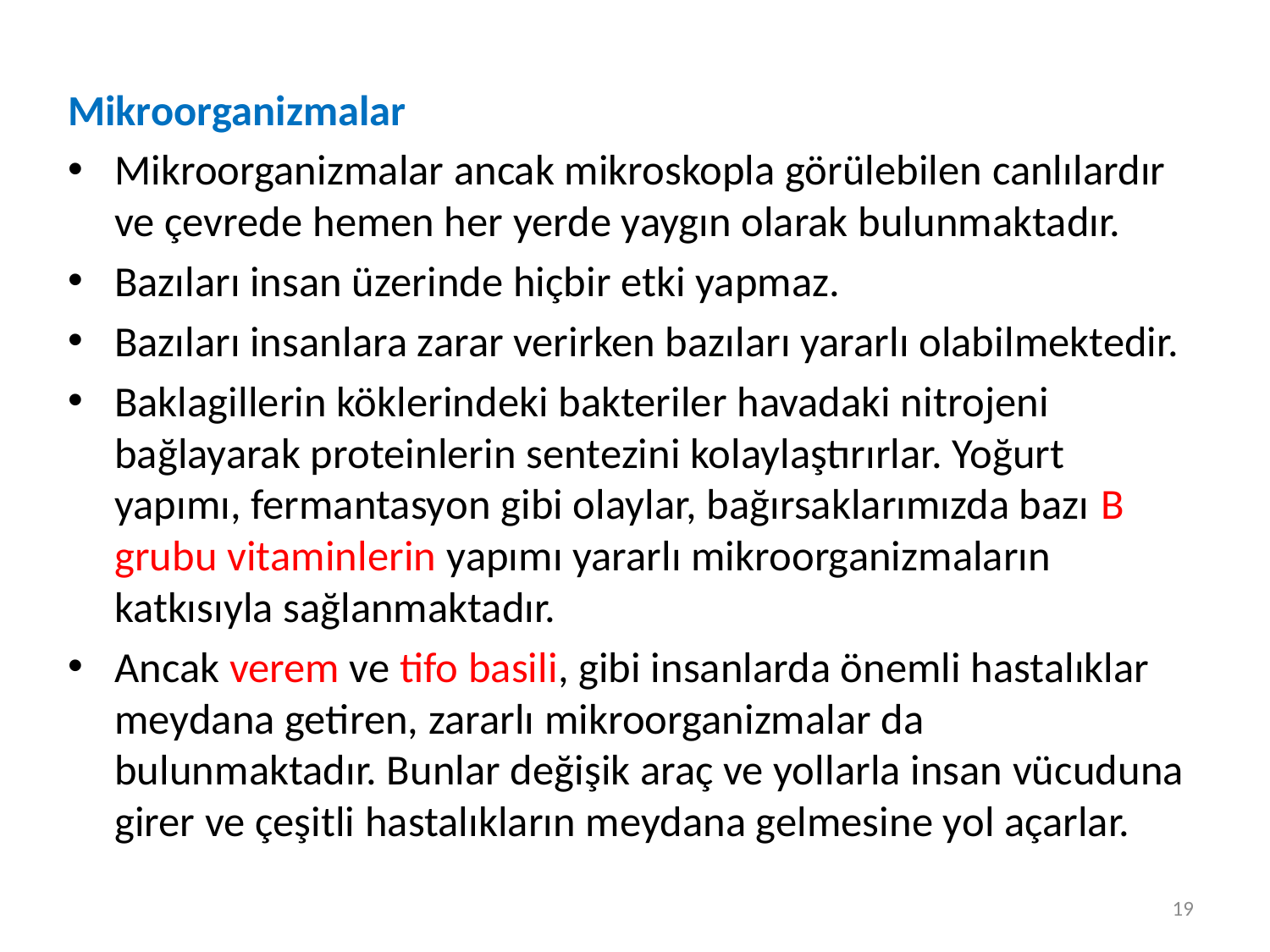

Mikroorganizmalar
Mikroorganizmalar ancak mikroskopla görülebilen canlılardır ve çevrede hemen her yerde yaygın olarak bulunmaktadır.
Bazıları insan üzerinde hiçbir etki yapmaz.
Bazıları insanlara zarar verirken bazıları yararlı olabilmektedir.
Baklagillerin köklerindeki bakteriler havadaki nitrojeni bağlayarak proteinlerin sentezini kolaylaştırırlar. Yoğurt yapımı, fermantasyon gibi olaylar, bağırsaklarımızda bazı B grubu vitaminlerin yapımı yararlı mikroorganizmaların katkısıyla sağlanmaktadır.
Ancak verem ve tifo basili, gibi insanlarda önemli hastalıklar meydana getiren, zararlı mikroorganizmalar da bulunmaktadır. Bunlar değişik araç ve yollarla insan vücuduna girer ve çeşitli hastalıkların meydana gelmesine yol açarlar.

19